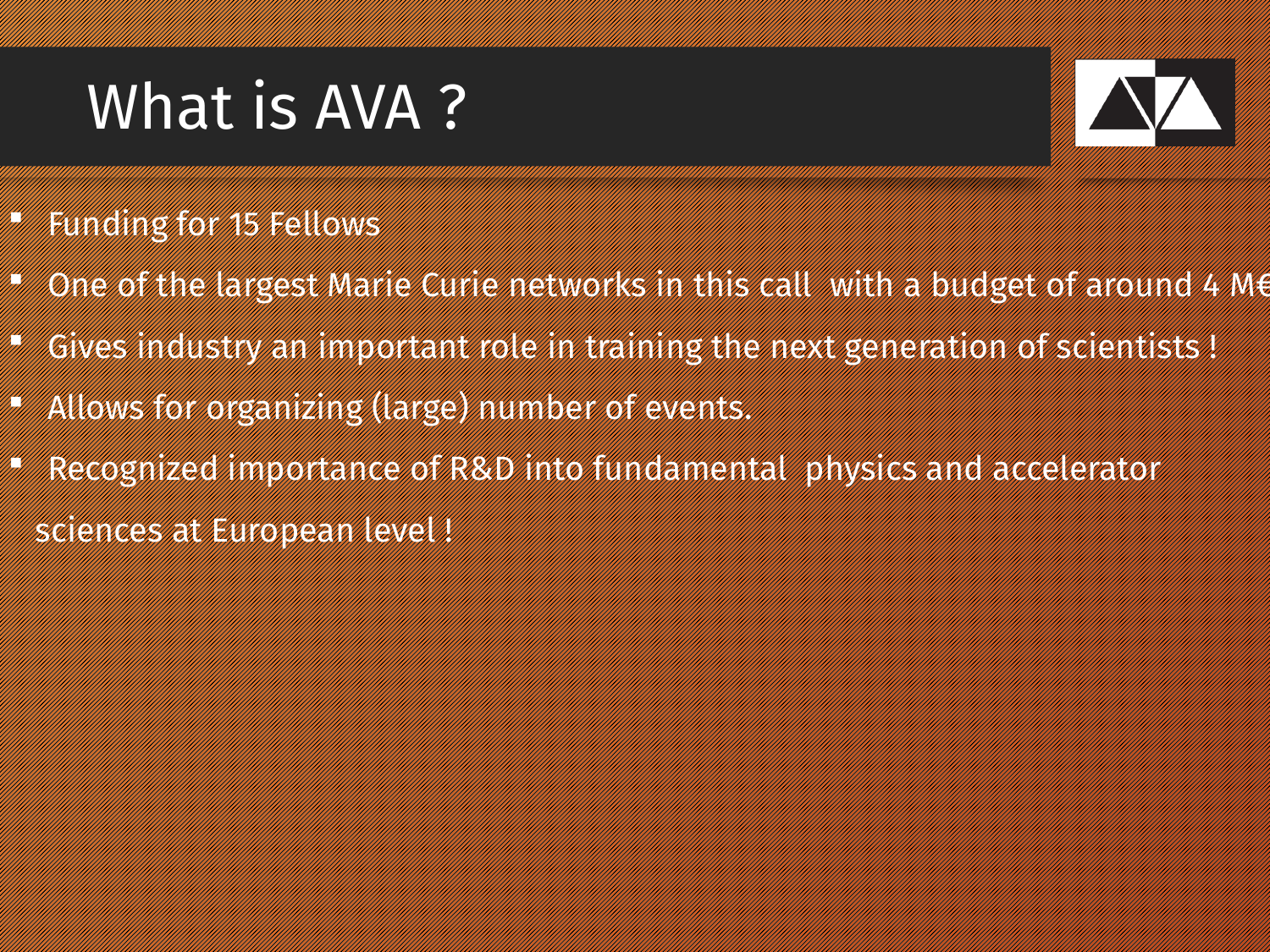

# What is AVA ?
 Funding for 15 Fellows
 One of the largest Marie Curie networks in this call  with a budget of around 4 M€
 Gives industry an important role in training the next generation of scientists !
 Allows for organizing (large) number of events.
 Recognized importance of R&D into fundamental  physics and accelerator
   sciences at European level !